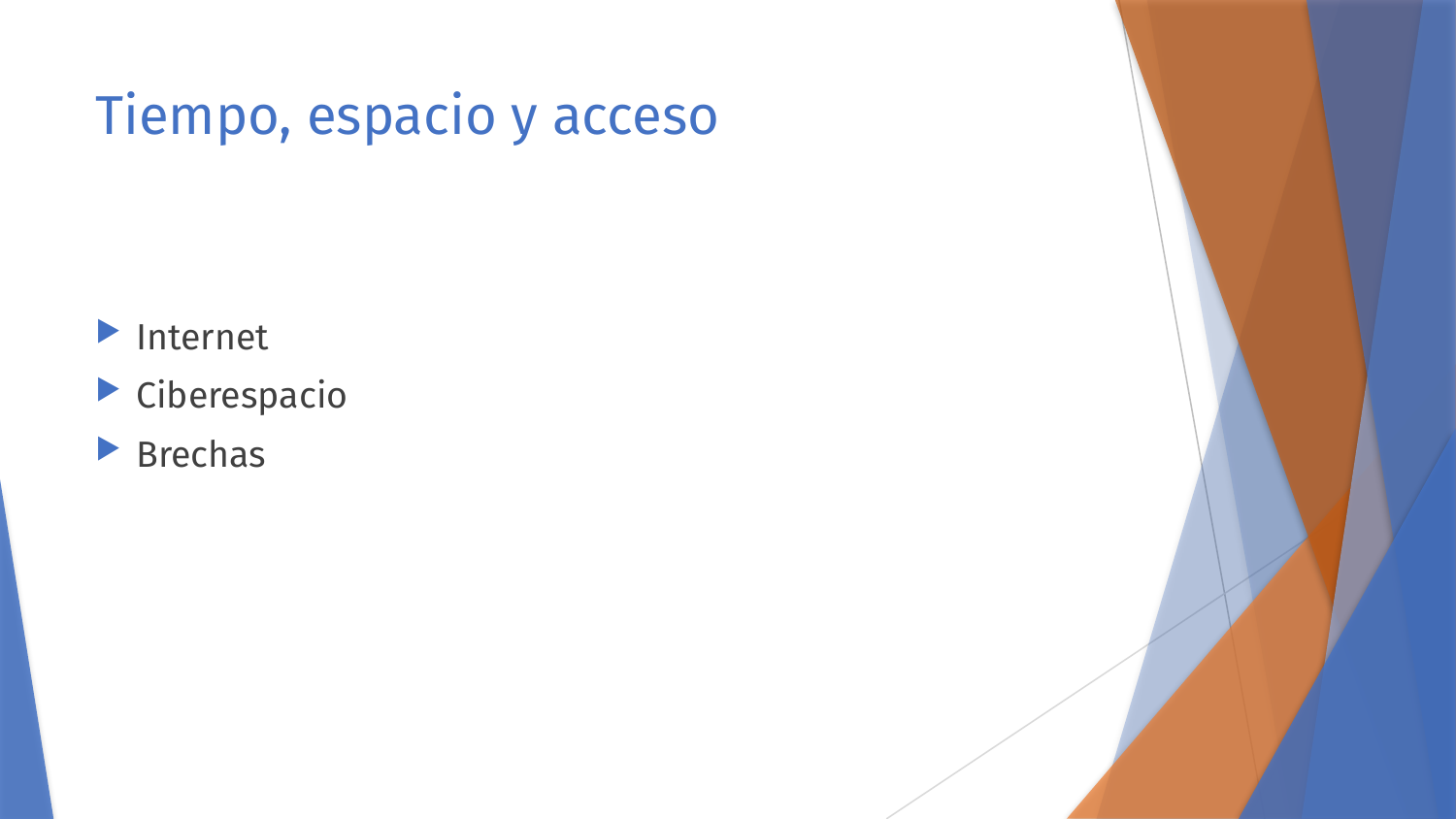

# Tiempo, espacio y acceso

Internet
Ciberespacio
Brechas